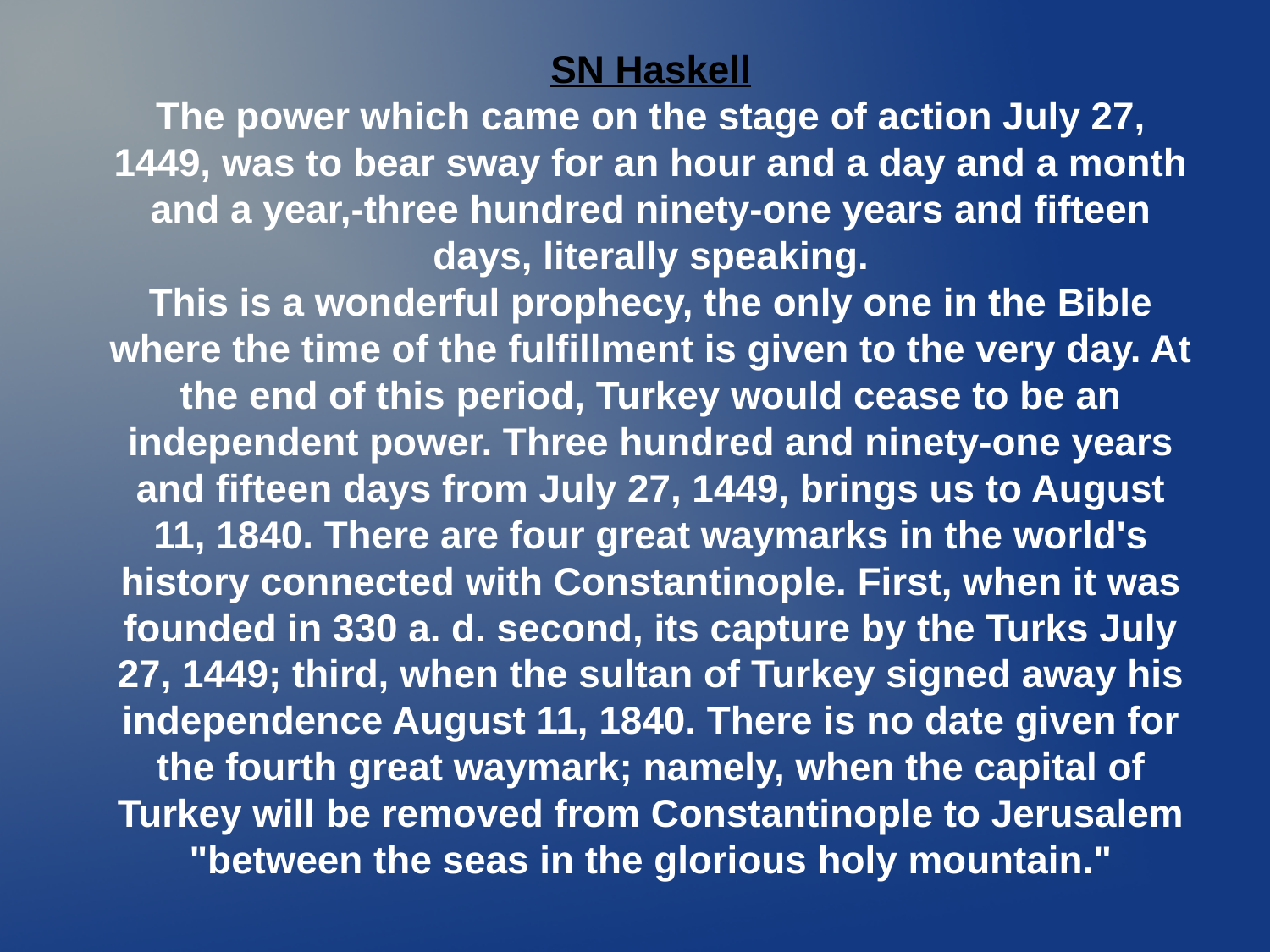

SN Haskell
The power which came on the stage of action July 27, 1449, was to bear sway for an hour and a day and a month and a year,-three hundred ninety-one years and fifteen days, literally speaking.
This is a wonderful prophecy, the only one in the Bible where the time of the fulfillment is given to the very day. At the end of this period, Turkey would cease to be an independent power. Three hundred and ninety-one years and fifteen days from July 27, 1449, brings us to August 11, 1840. There are four great waymarks in the world's history connected with Constantinople. First, when it was founded in 330 a. d. second, its capture by the Turks July 27, 1449; third, when the sultan of Turkey signed away his independence August 11, 1840. There is no date given for the fourth great waymark; namely, when the capital of Turkey will be removed from Constantinople to Jerusalem "between the seas in the glorious holy mountain."